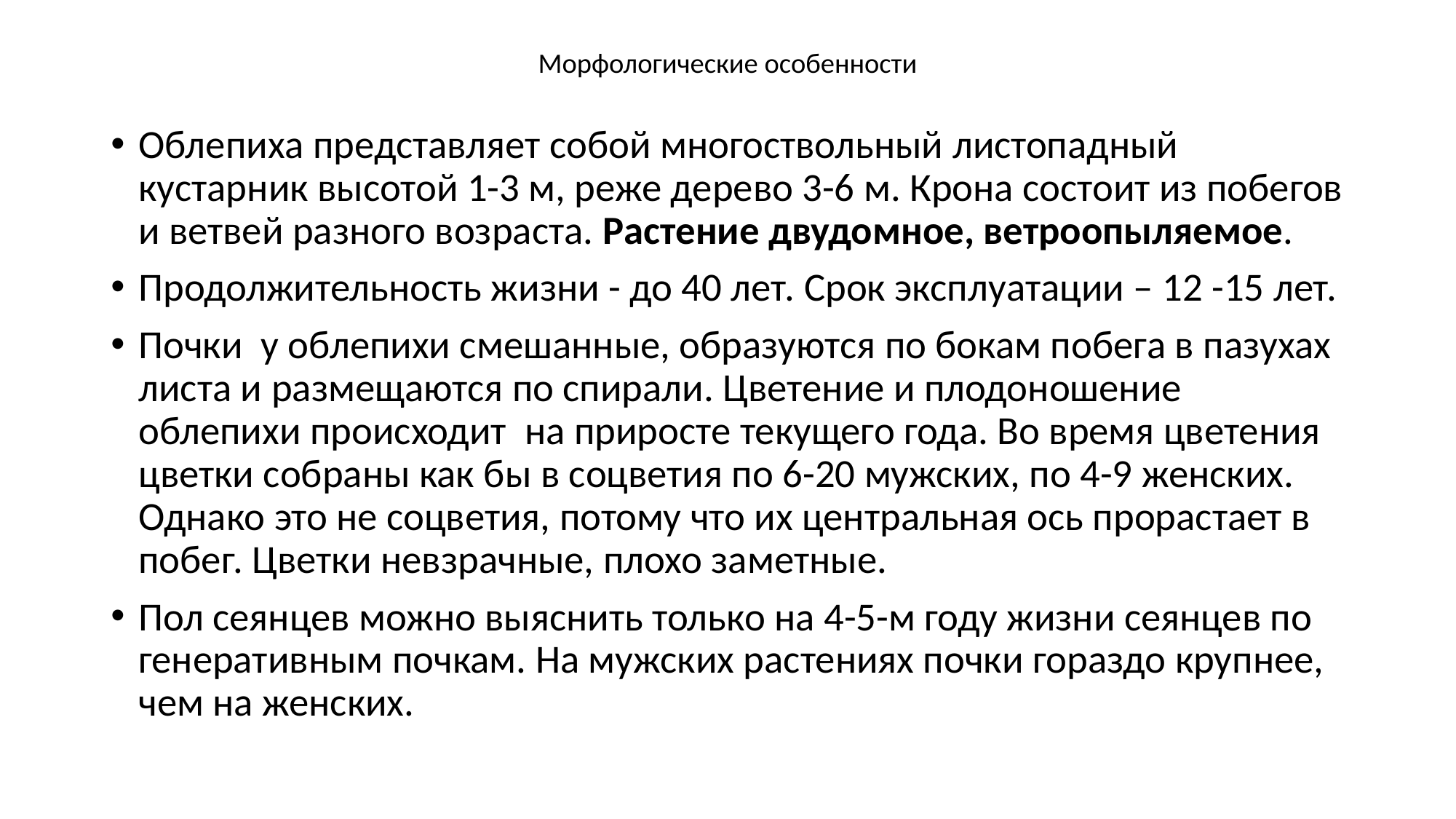

# Морфологические особенности
Облепиха представляет собой многоствольный листопадный кустарник высотой 1-3 м, реже дерево 3-6 м. Крона состоит из побегов и ветвей разного возраста. Растение двудомное, ветроопыляемое.
Продолжительность жизни - до 40 лет. Срок эксплуатации – 12 -15 лет.
Почки  у облепихи смешанные, образуются по бокам побега в пазухах листа и размещаются по спирали. Цветение и плодоношение облепихи происходит  на приросте текущего года. Во время цветения цветки собраны как бы в соцветия по 6-20 мужских, по 4-9 женских. Однако это не соцветия, потому что их центральная ось прорастает в побег. Цветки невзрачные, плохо заметные.
Пол сеянцев можно выяснить только на 4-5-м году жизни сеянцев по генеративным почкам. На мужских растениях почки гораздо крупнее, чем на женских.